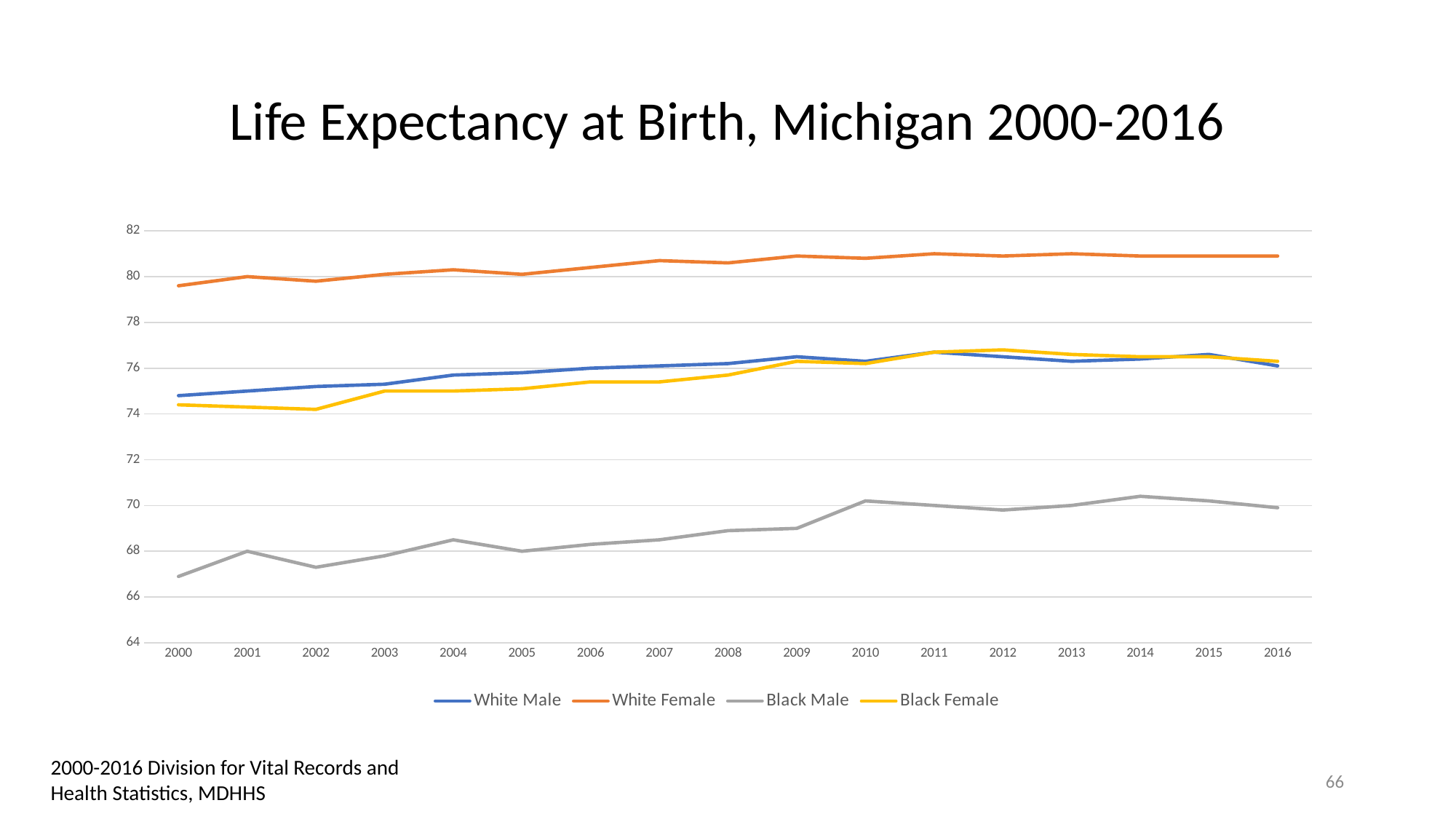

# Life Expectancy at Birth, Michigan 2000-2016

### Chart

| Category | White Male | White Female | Black Male | Black Female |
|---|---|---|---|---|
| 2000 | 74.8 | 79.6 | 66.9 | 74.4 |
| 2001 | 75.0 | 80.0 | 68.0 | 74.3 |
| 2002 | 75.2 | 79.8 | 67.3 | 74.2 |
| 2003 | 75.3 | 80.1 | 67.8 | 75.0 |
| 2004 | 75.7 | 80.3 | 68.5 | 75.0 |
| 2005 | 75.8 | 80.1 | 68.0 | 75.1 |
| 2006 | 76.0 | 80.4 | 68.3 | 75.4 |
| 2007 | 76.1 | 80.7 | 68.5 | 75.4 |
| 2008 | 76.2 | 80.6 | 68.9 | 75.7 |
| 2009 | 76.5 | 80.9 | 69.0 | 76.3 |
| 2010 | 76.3 | 80.8 | 70.2 | 76.2 |
| 2011 | 76.7 | 81.0 | 70.0 | 76.7 |
| 2012 | 76.5 | 80.9 | 69.8 | 76.8 |
| 2013 | 76.3 | 81.0 | 70.0 | 76.6 |
| 2014 | 76.4 | 80.9 | 70.4 | 76.5 |
| 2015 | 76.6 | 80.9 | 70.2 | 76.5 |
| 2016 | 76.1 | 80.9 | 69.9 | 76.3 |
2000-2016 Division for Vital Records and Health Statistics, MDHHS
66